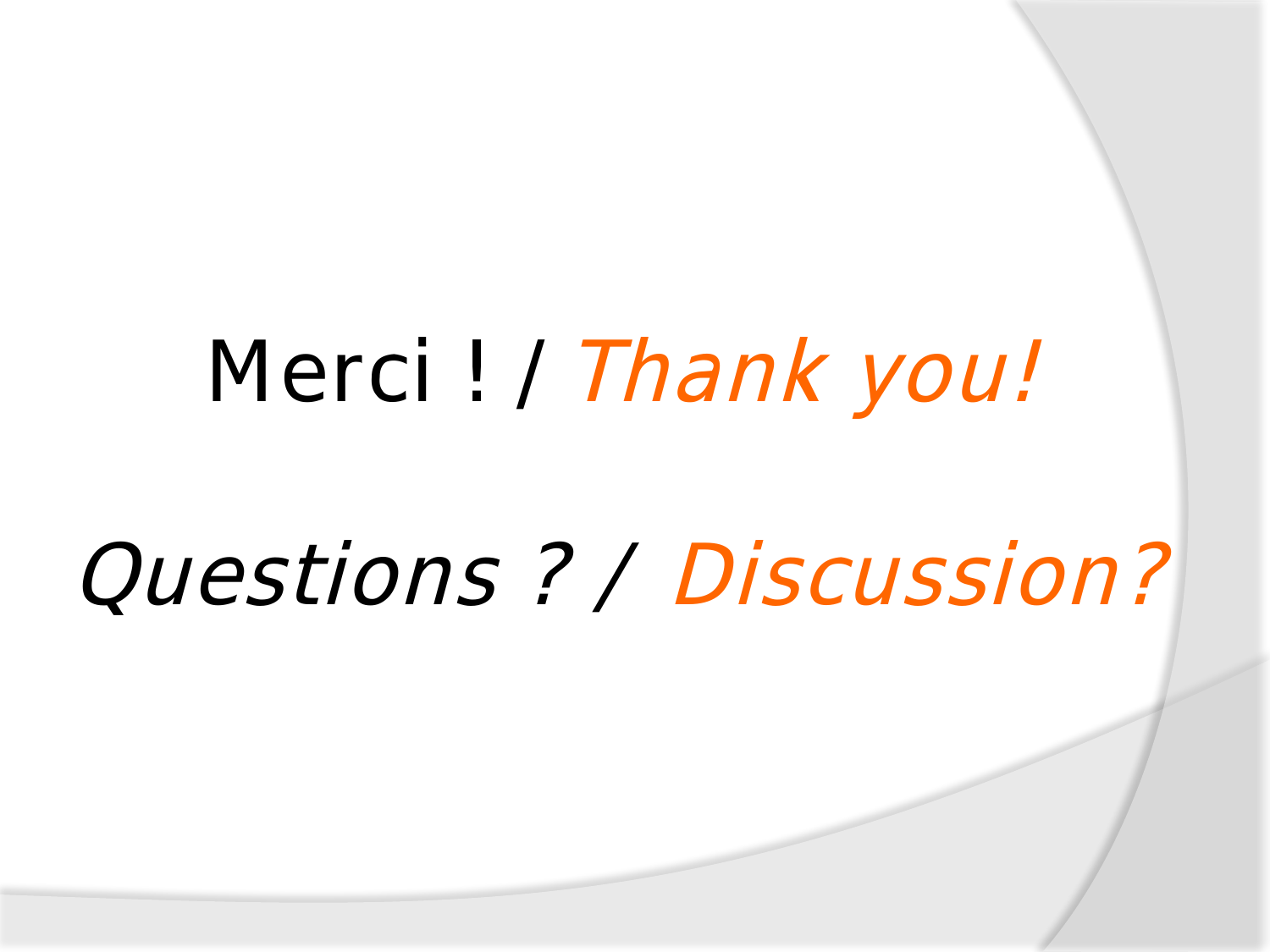

Merci ! /Thank you!

Questions ? / Discussion?